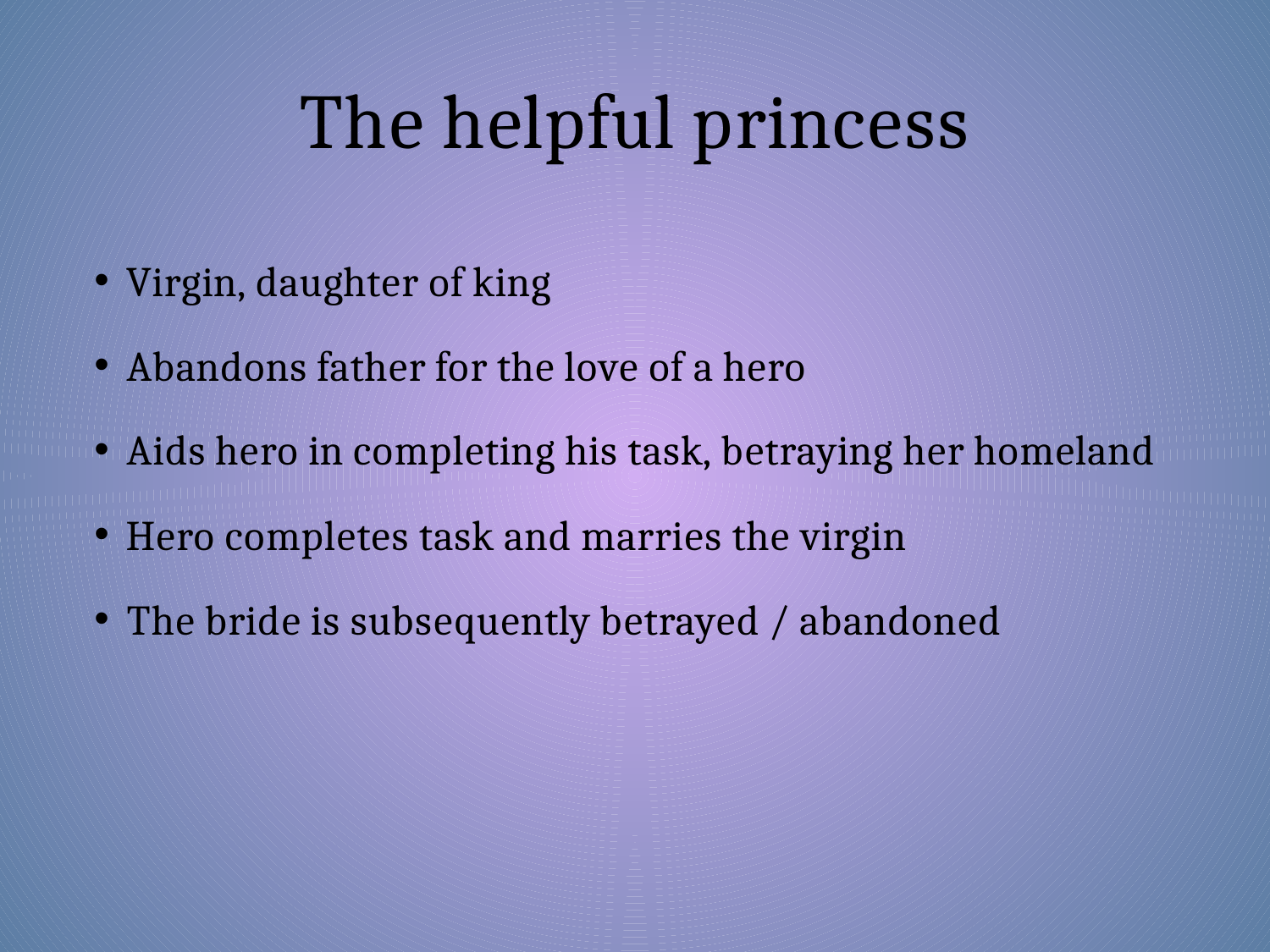

# The helpful princess
Virgin, daughter of king
Abandons father for the love of a hero
Aids hero in completing his task, betraying her homeland
Hero completes task and marries the virgin
The bride is subsequently betrayed / abandoned